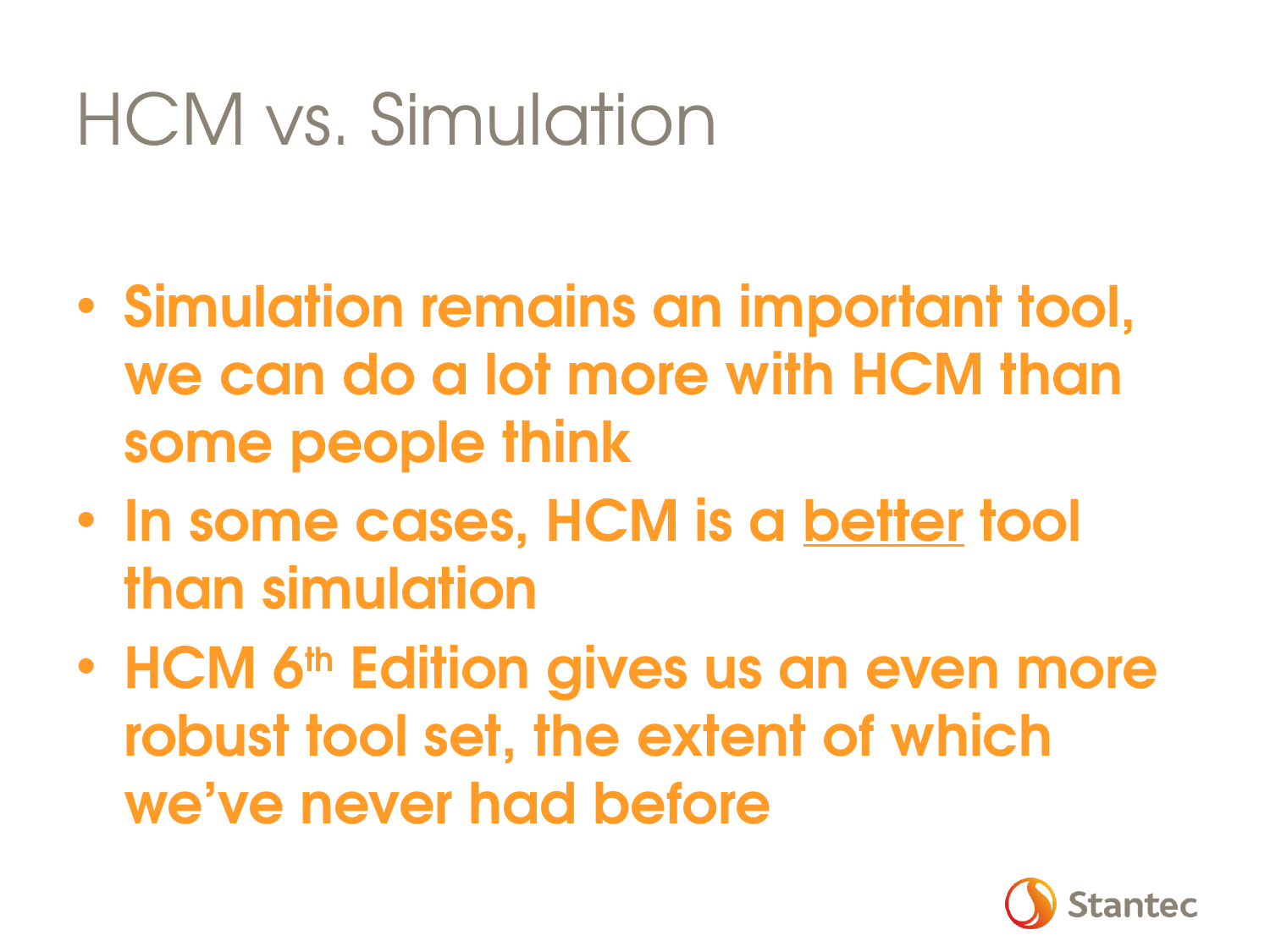

# HCM vs. Simulation
Simulation remains an important tool, we can do a lot more with HCM than some people think
In some cases, HCM is a better tool than simulation
HCM 6th Edition gives us an even more robust tool set, the extent of which we’ve never had before